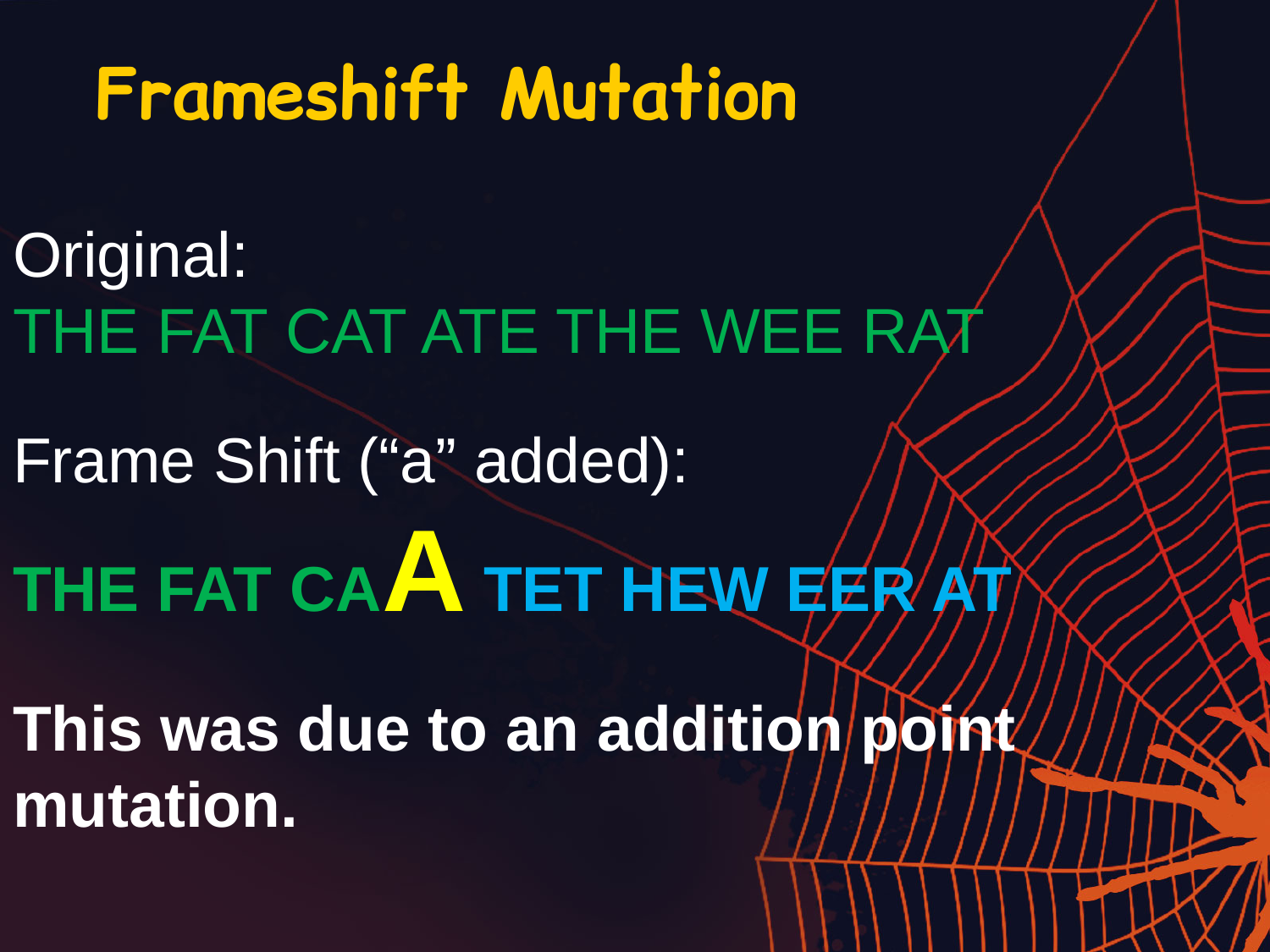

# Frameshift Mutation
Original:
THE FAT CAT ATE THE WEE RAT
Frame Shift (“a” added):
THE FAT CAA TET HEW EER AT
This was due to an addition point mutation.